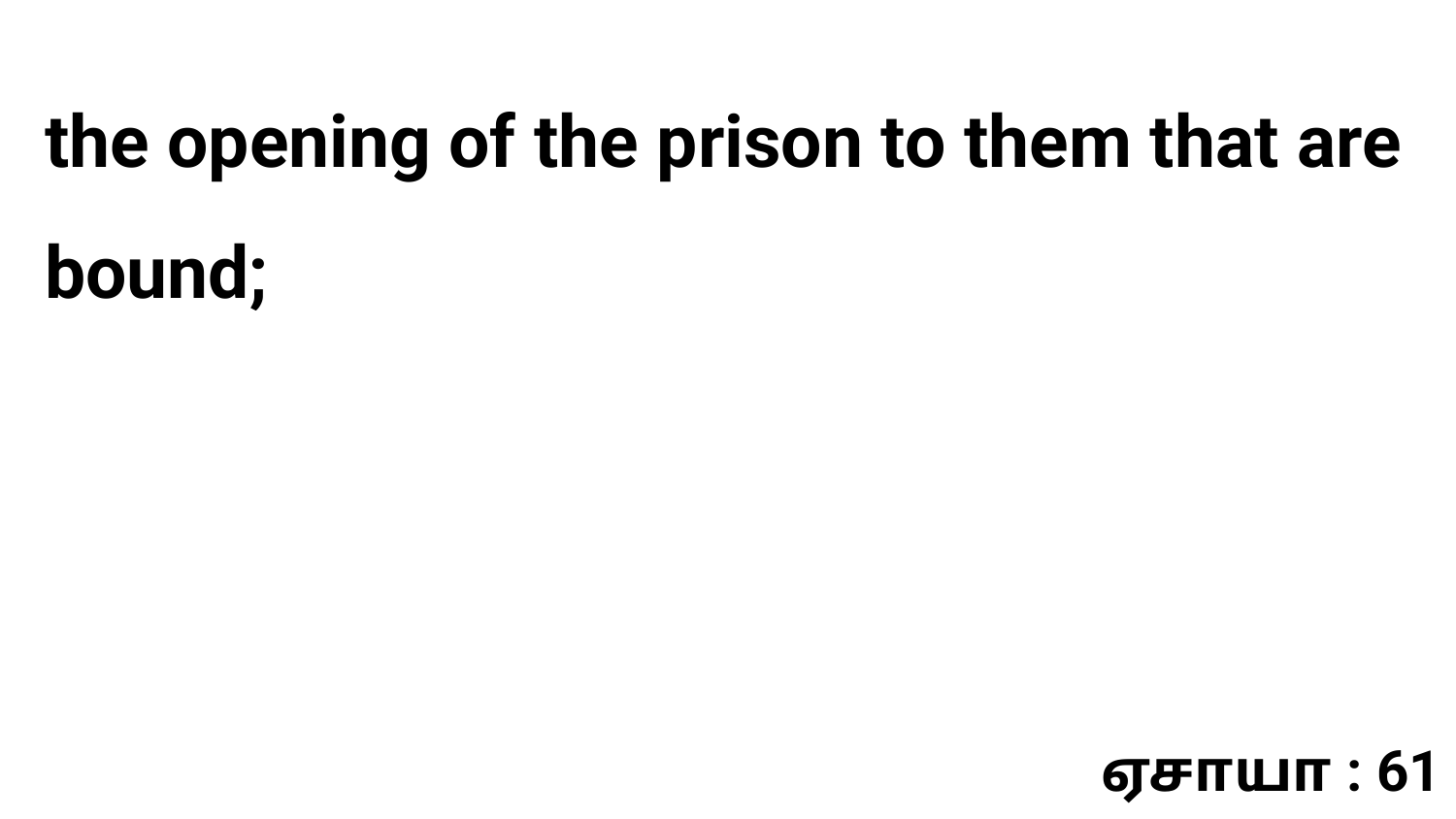

the opening of the prison to them that are bound;
ஏசாயா : 61